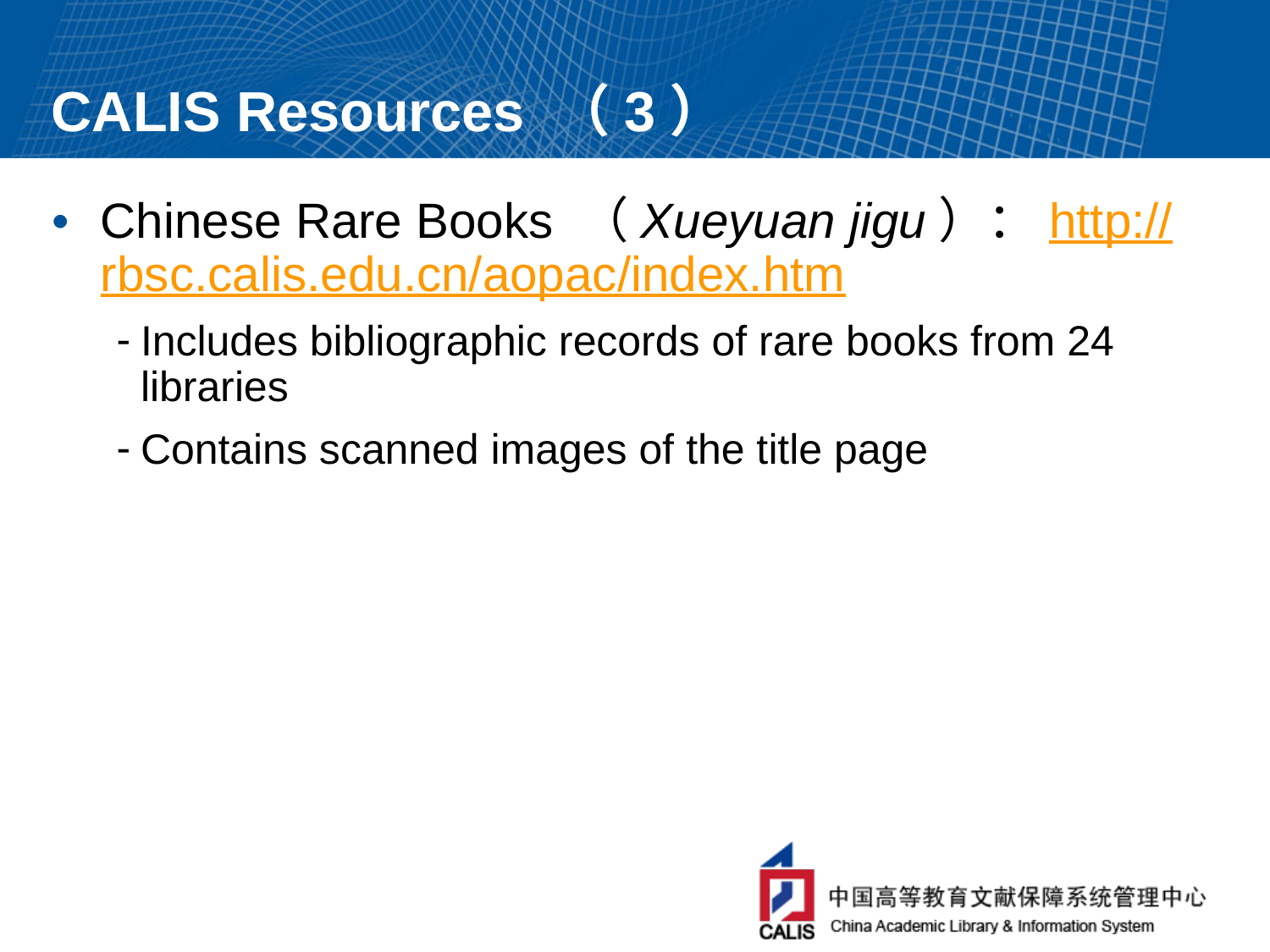

# CALIS Resources （3）
Chinese Rare Books （Xueyuan jigu）：http://rbsc.calis.edu.cn/aopac/index.htm
Includes bibliographic records of rare books from 24 libraries
Contains scanned images of the title page